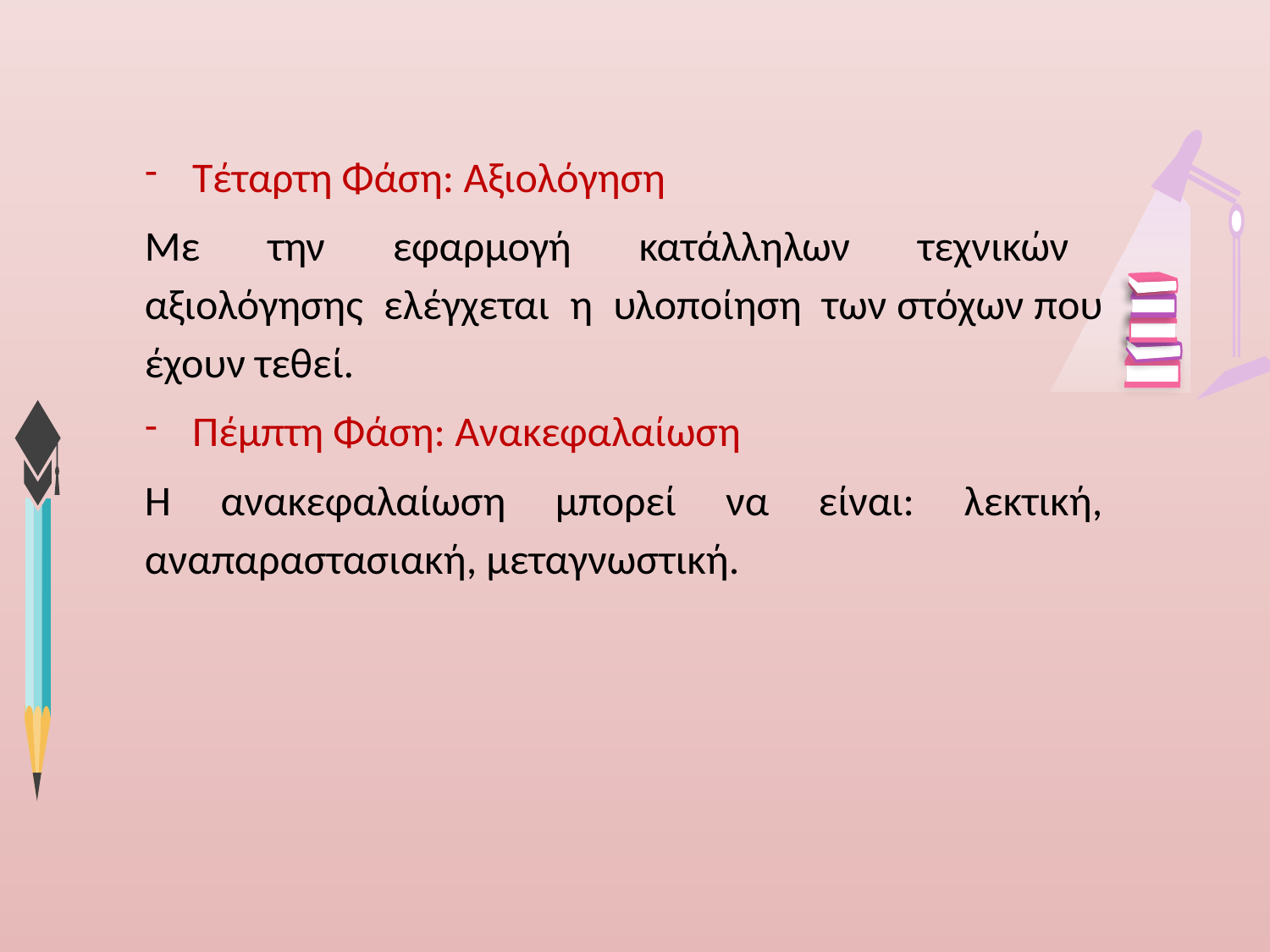

Τέταρτη Φάση: Αξιολόγηση
Με  την  εφαρμογή  κατάλληλων  τεχνικών  αξιολόγησης  ελέγχεται  η  υλοποίηση  των στόχων που έχουν τεθεί.
Πέμπτη Φάση: Ανακεφαλαίωση
Η ανακεφαλαίωση μπορεί να είναι: λεκτική, αναπαραστασιακή, μεταγνωστική.